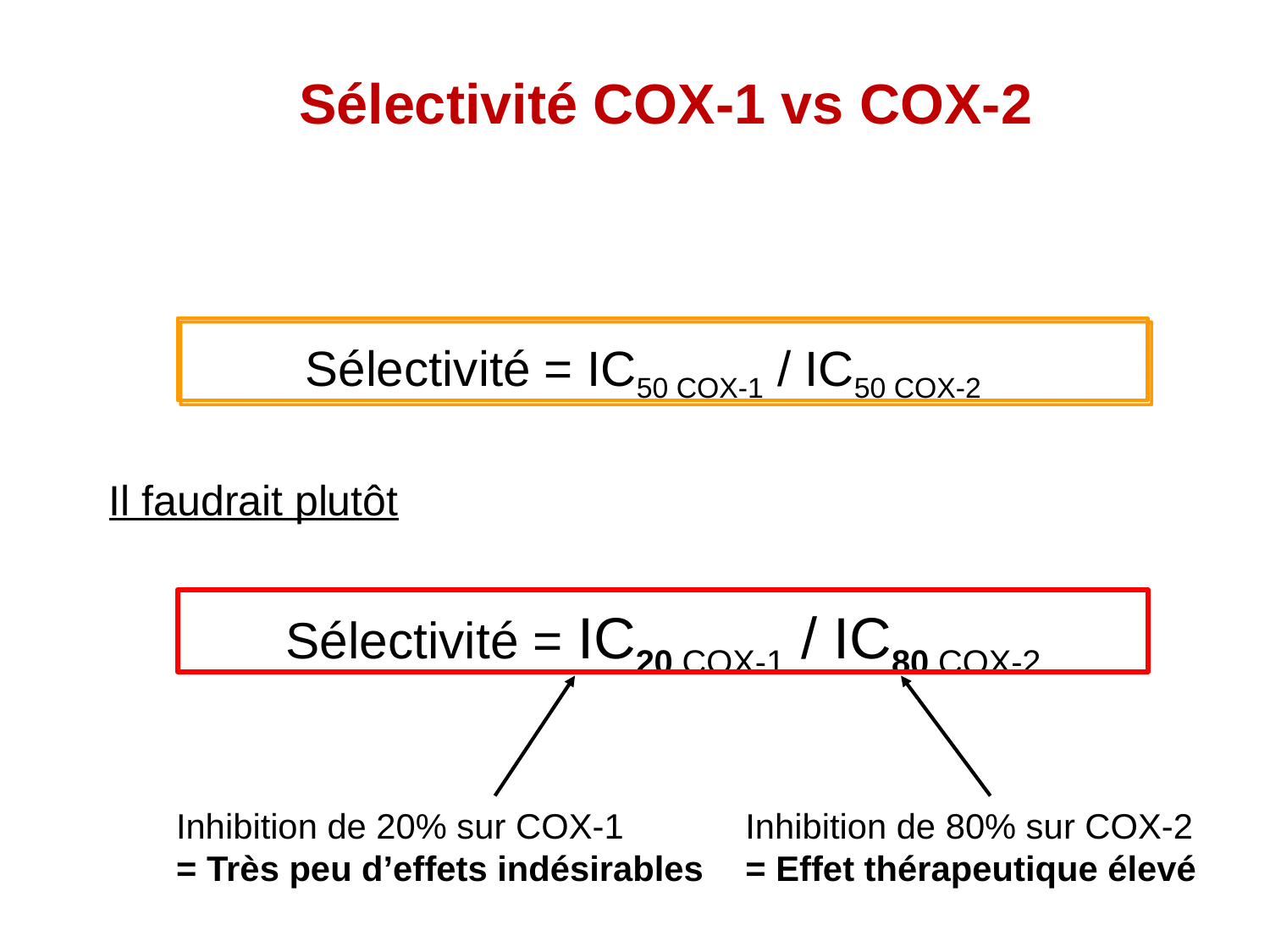

# Sélectivité COX-1 vs COX-2

Sélectivité = IC50 COX-1 / IC50 COX-2

Il faudrait plutôt

		Sélectivité = IC20 COX-1 / IC80 COX-2

Inhibition de 20% sur COX-1
= Très peu d’effets indésirables
Inhibition de 80% sur COX-2
= Effet thérapeutique élevé